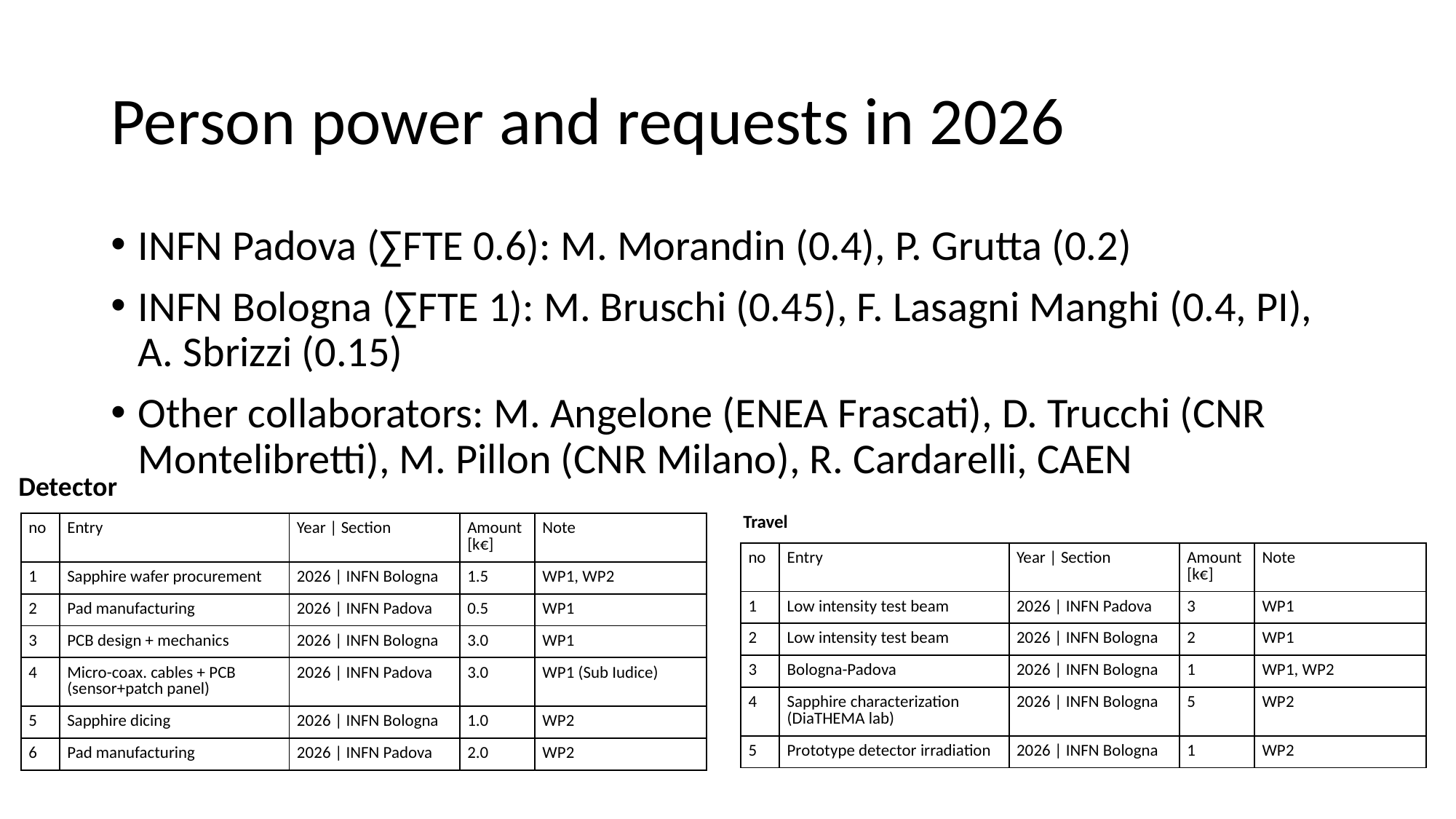

# Person power and requests in 2026
INFN Padova (∑FTE 0.6): M. Morandin (0.4), P. Grutta (0.2)
INFN Bologna (∑FTE 1): M. Bruschi (0.45), F. Lasagni Manghi (0.4, PI), A. Sbrizzi (0.15)
Other collaborators: M. Angelone (ENEA Frascati), D. Trucchi (CNR Montelibretti), M. Pillon (CNR Milano), R. Cardarelli, CAEN
Detector
Travel
| no | Entry | Year | Section | Amount [k€] | Note |
| --- | --- | --- | --- | --- |
| 1 | Sapphire wafer procurement | 2026 | INFN Bologna | 1.5 | WP1, WP2 |
| 2 | Pad manufacturing | 2026 | INFN Padova | 0.5 | WP1 |
| 3 | PCB design + mechanics | 2026 | INFN Bologna | 3.0 | WP1 |
| 4 | Micro-coax. cables + PCB (sensor+patch panel) | 2026 | INFN Padova | 3.0 | WP1 (Sub Iudice) |
| 5 | Sapphire dicing | 2026 | INFN Bologna | 1.0 | WP2 |
| 6 | Pad manufacturing | 2026 | INFN Padova | 2.0 | WP2 |
| no | Entry | Year | Section | Amount [k€] | Note |
| --- | --- | --- | --- | --- |
| 1 | Low intensity test beam | 2026 | INFN Padova | 3 | WP1 |
| 2 | Low intensity test beam | 2026 | INFN Bologna | 2 | WP1 |
| 3 | Bologna-Padova | 2026 | INFN Bologna | 1 | WP1, WP2 |
| 4 | Sapphire characterization (DiaTHEMA lab) | 2026 | INFN Bologna | 5 | WP2 |
| 5 | Prototype detector irradiation | 2026 | INFN Bologna | 1 | WP2 |